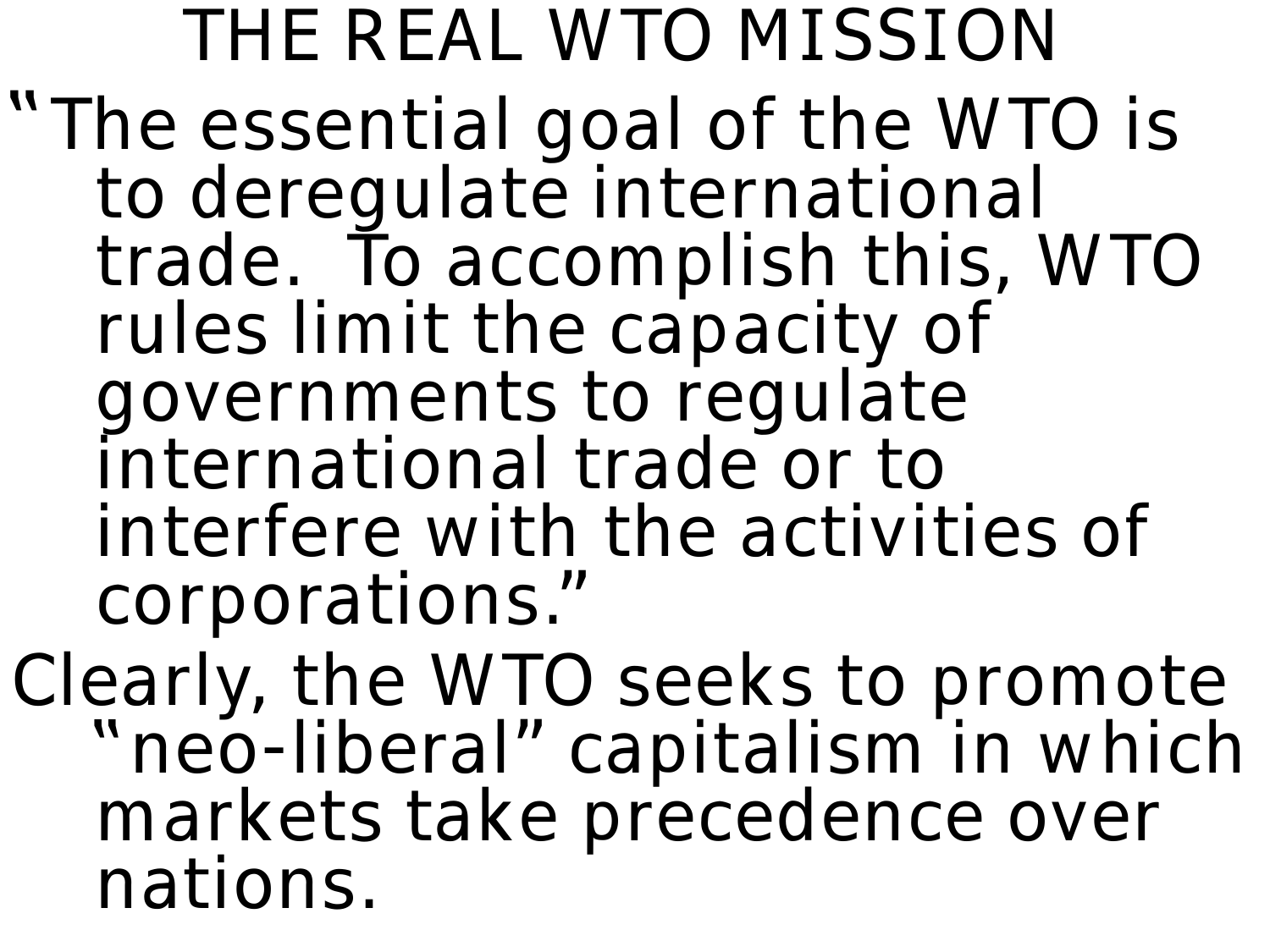

THE REAL WTO MISSION
“The essential goal of the WTO is to deregulate international trade.  To accomplish this, WTO rules limit the capacity of governments to regulate international trade or to interfere with the activities of corporations.”
Clearly, the WTO seeks to promote “neo-liberal” capitalism in which markets take precedence over nations.